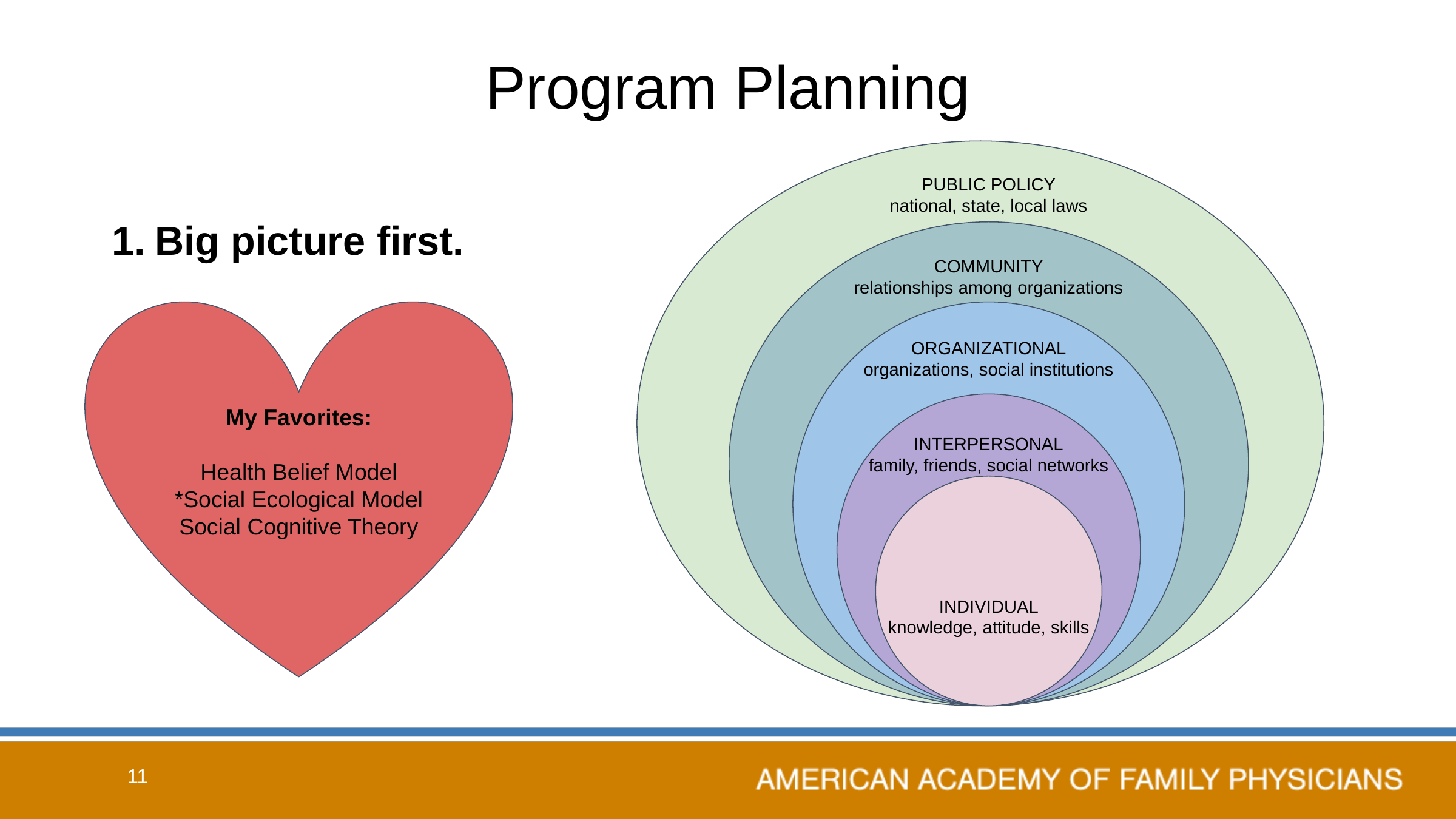

# Program Planning

PUBLIC POLICY
national, state, local laws

Big picture first.

COMMUNITY
relationships among organizations
My Favorites:

Health Belief Model
*Social Ecological Model
Social Cognitive Theory

ORGANIZATIONAL
organizations, social institutions

INTERPERSONAL
family, friends, social networks

INDIVIDUAL
knowledge, attitude, skills
11